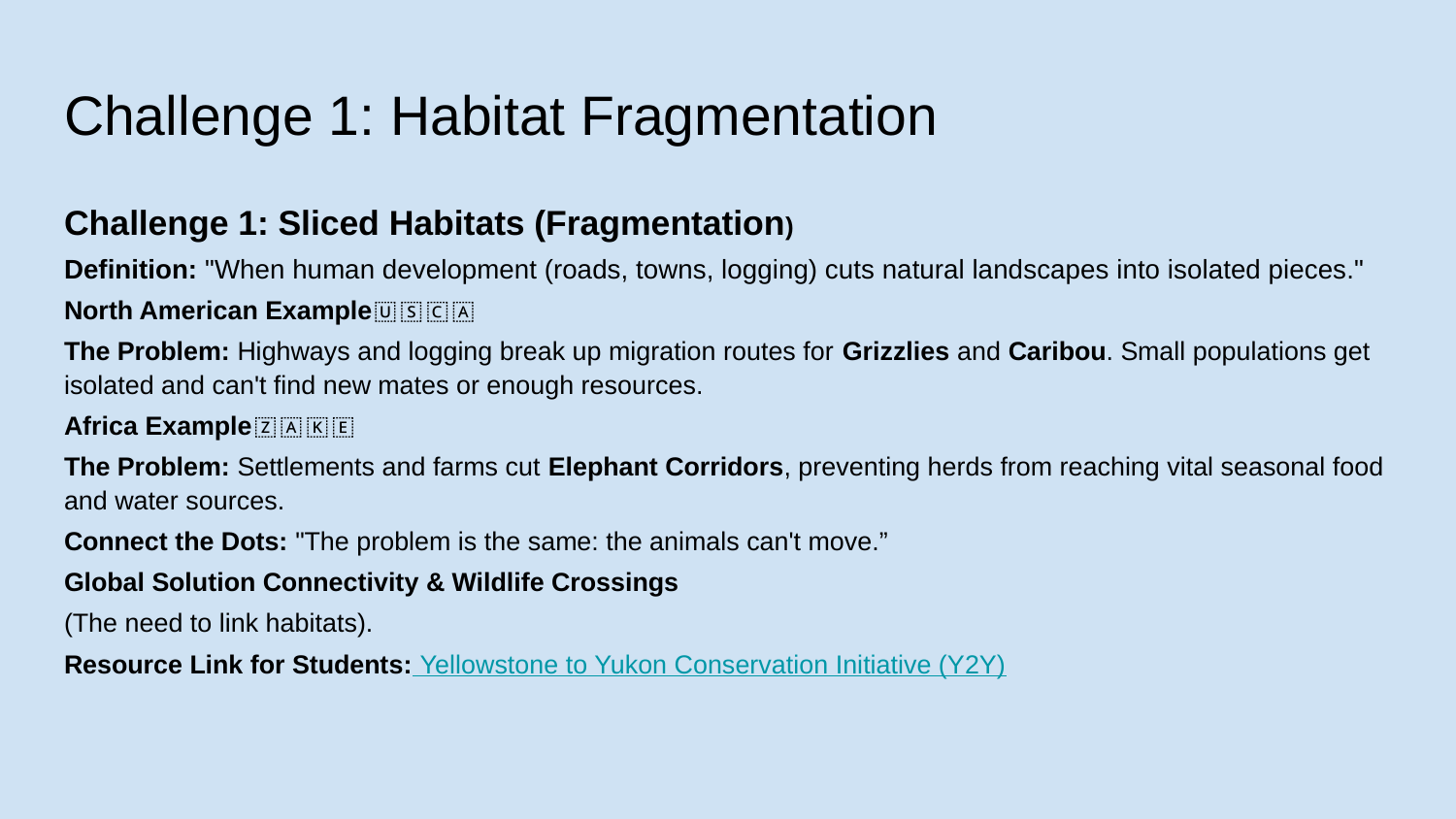

# Challenge 1: Habitat Fragmentation
Challenge 1: Sliced Habitats (Fragmentation)
Definition: "When human development (roads, towns, logging) cuts natural landscapes into isolated pieces."
North American Example🇺🇸🇨🇦
The Problem: Highways and logging break up migration routes for Grizzlies and Caribou. Small populations get isolated and can't find new mates or enough resources.
Africa Example🇿🇦🇰🇪
The Problem: Settlements and farms cut Elephant Corridors, preventing herds from reaching vital seasonal food and water sources.
Connect the Dots: "The problem is the same: the animals can't move.”
Global Solution Connectivity & Wildlife Crossings
(The need to link habitats).
Resource Link for Students: Yellowstone to Yukon Conservation Initiative (Y2Y)